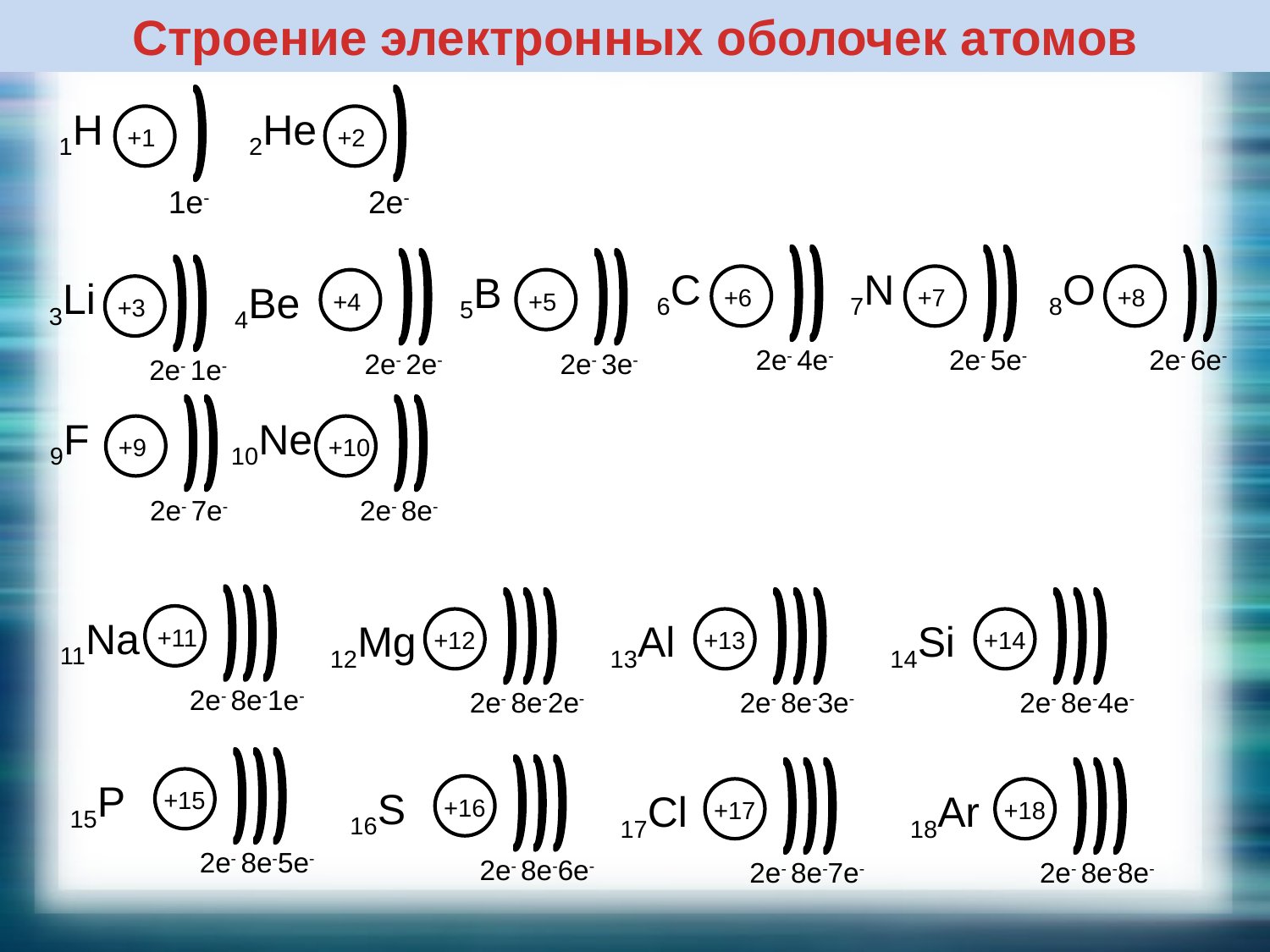

Строение электронных оболочек атомов
1H

+1

1e-
2He

+2

2e-
6C

+6

2e- 4e-
7N

+7

2e- 5e-
8O

+8

2e- 6e-
4Be

+4

2e- 2e-
5B

+5

2e- 3e-
3Li

+3

2e- 1e-
9F

+9

2e- 7e-
10Ne

+10

2e- 8e-
11Na

+11

2e- 8e-1e-
12Mg

+12

2e- 8e-2e-
13Al

+13

2e- 8e-3e-
14Si

+14

2e- 8e-4e-
15P

+15

2e- 8e-5e-
16S

+16

2e- 8e-6e-
17Cl

+17

2e- 8e-7e-
18Ar

+18

2e- 8e-8e-